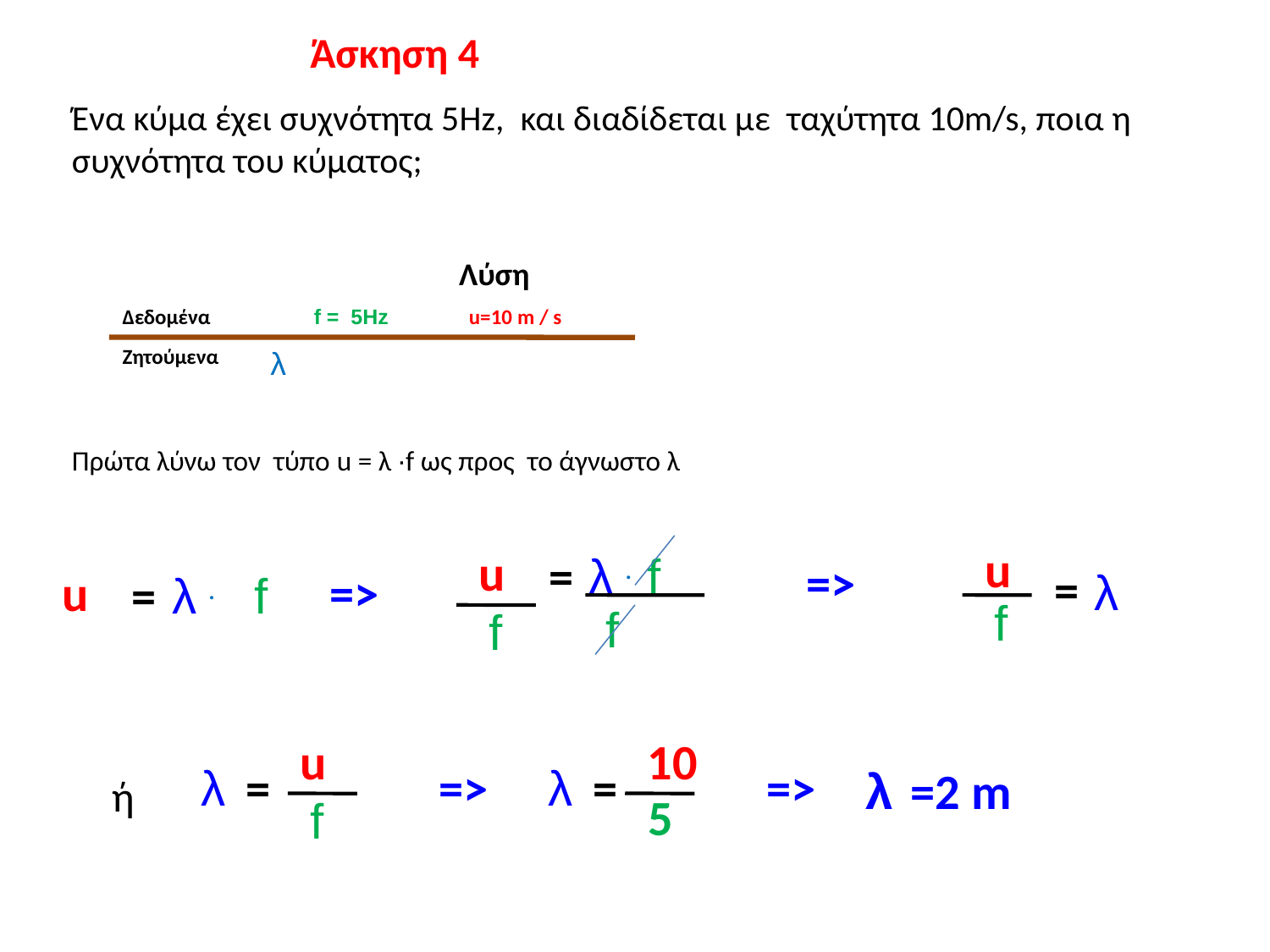

Άσκηση 4
Ένα κύμα έχει συχνότητα 5Hz,  και διαδίδεται με  ταχύτητα 10m/s, ποια η συχνότητα του κύματος;
Λύση
Δεδομένα
    f =  5Hz
u=10 m / s
Ζητούμενα

λ
Πρώτα λύνω τον  τύπο u = λ ∙f ως προς  το άγνωστο λ
u
u
=
λ .
f
=>
=
u
=>
λ
=
λ .
 f
f
f
f
u
10
λ
=
=>
λ
=
=>
λ
=2 m
ή
5
f